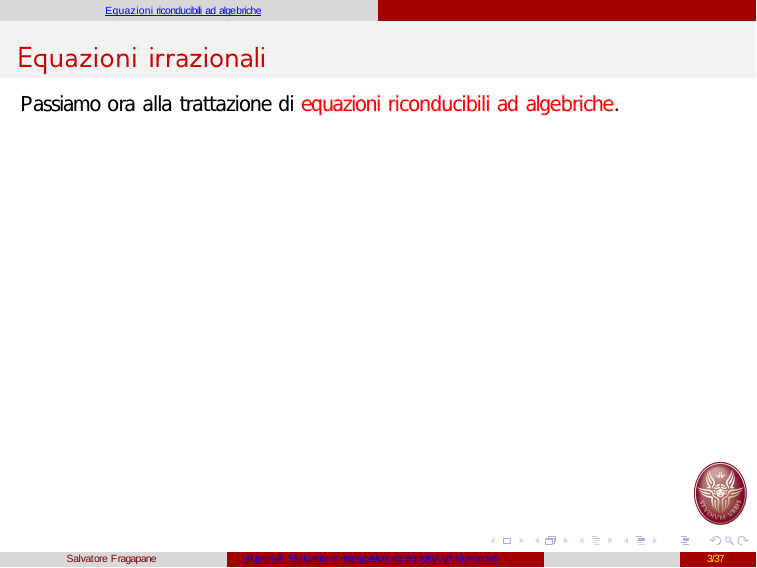

Equazioni riconducibili ad algebriche

# Equazioni irrazionali
Passiamo ora alla trattazione di equazioni riconducibili ad algebriche.

Salvatore Fragapane
Algebra4: Equazioni e disequazioni riconducibili ad algebriche
3/37